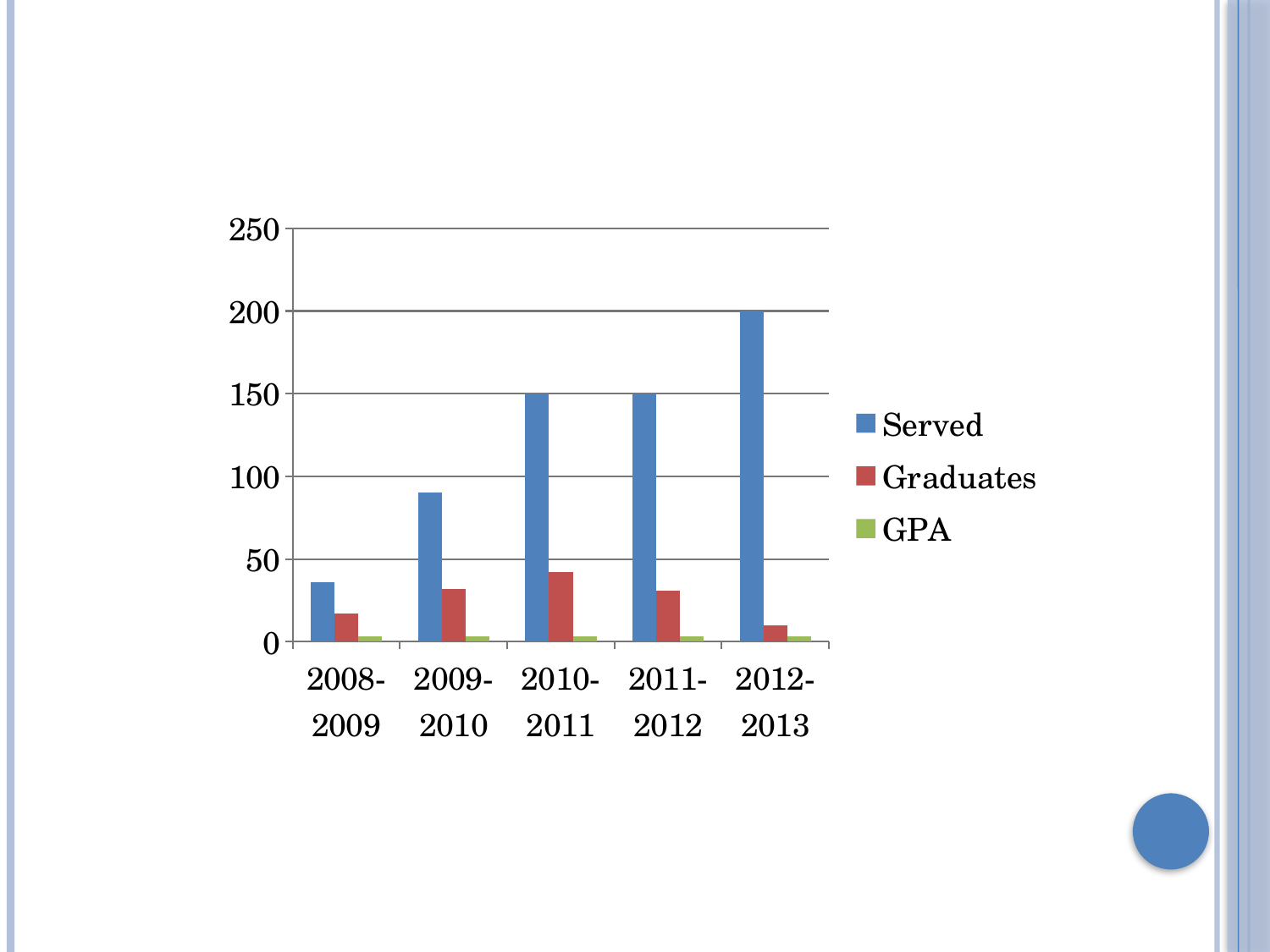

### Chart

| Category | Served | Graduates | GPA |
|---|---|---|---|
| 2008-2009 | 36.0 | 17.0 | 3.1 |
| 2009-2010 | 90.0 | 32.0 | 3.04 |
| 2010-2011 | 150.0 | 42.0 | 3.1 |
| 2011-2012 | 150.0 | 31.0 | 3.2 |
| 2012-2013 | 200.0 | 10.0 | 3.38 |